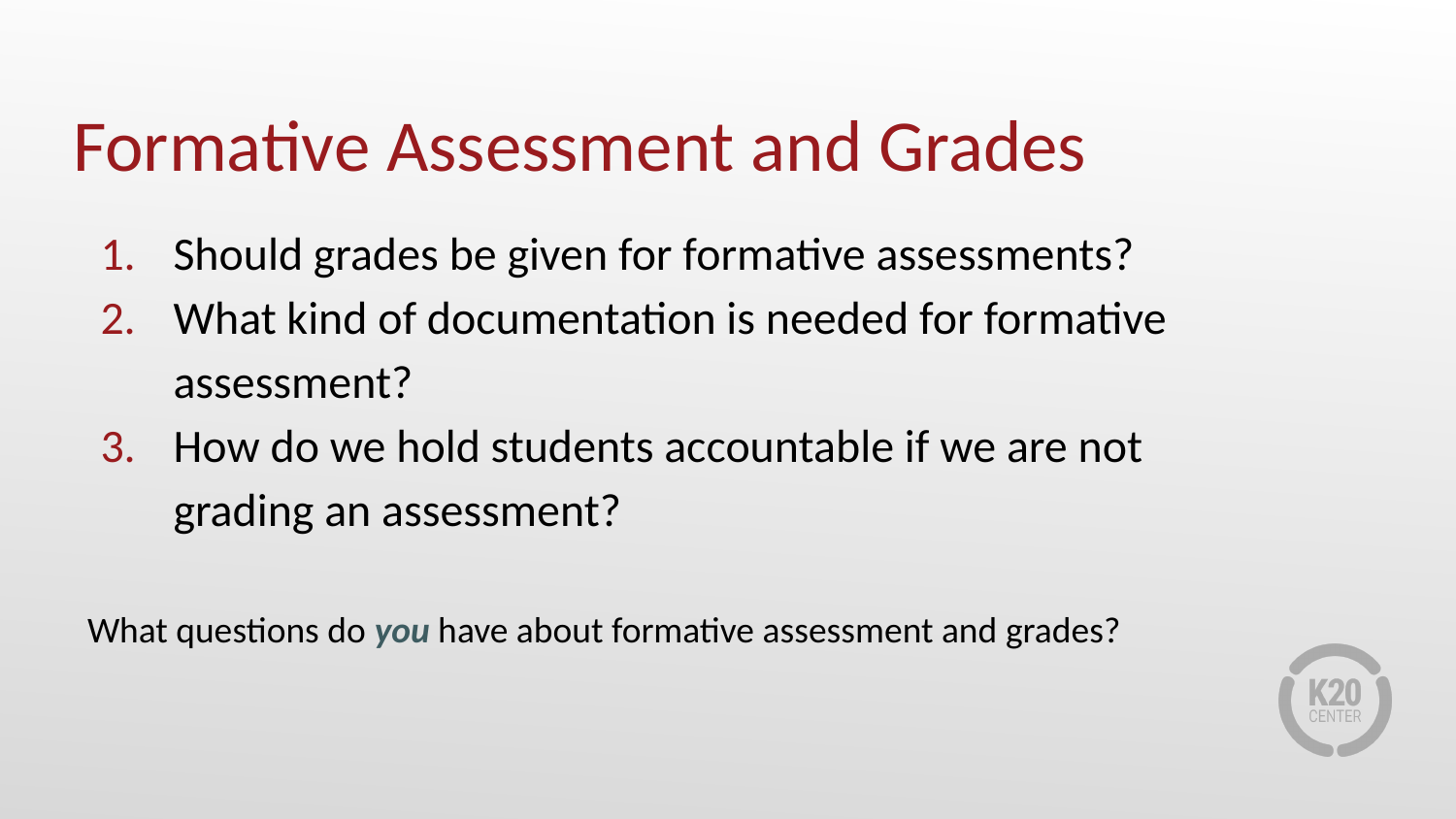

# Formative Assessment and Grades
Should grades be given for formative assessments?
What kind of documentation is needed for formative assessment?
How do we hold students accountable if we are not grading an assessment?

What questions do you have about formative assessment and grades?